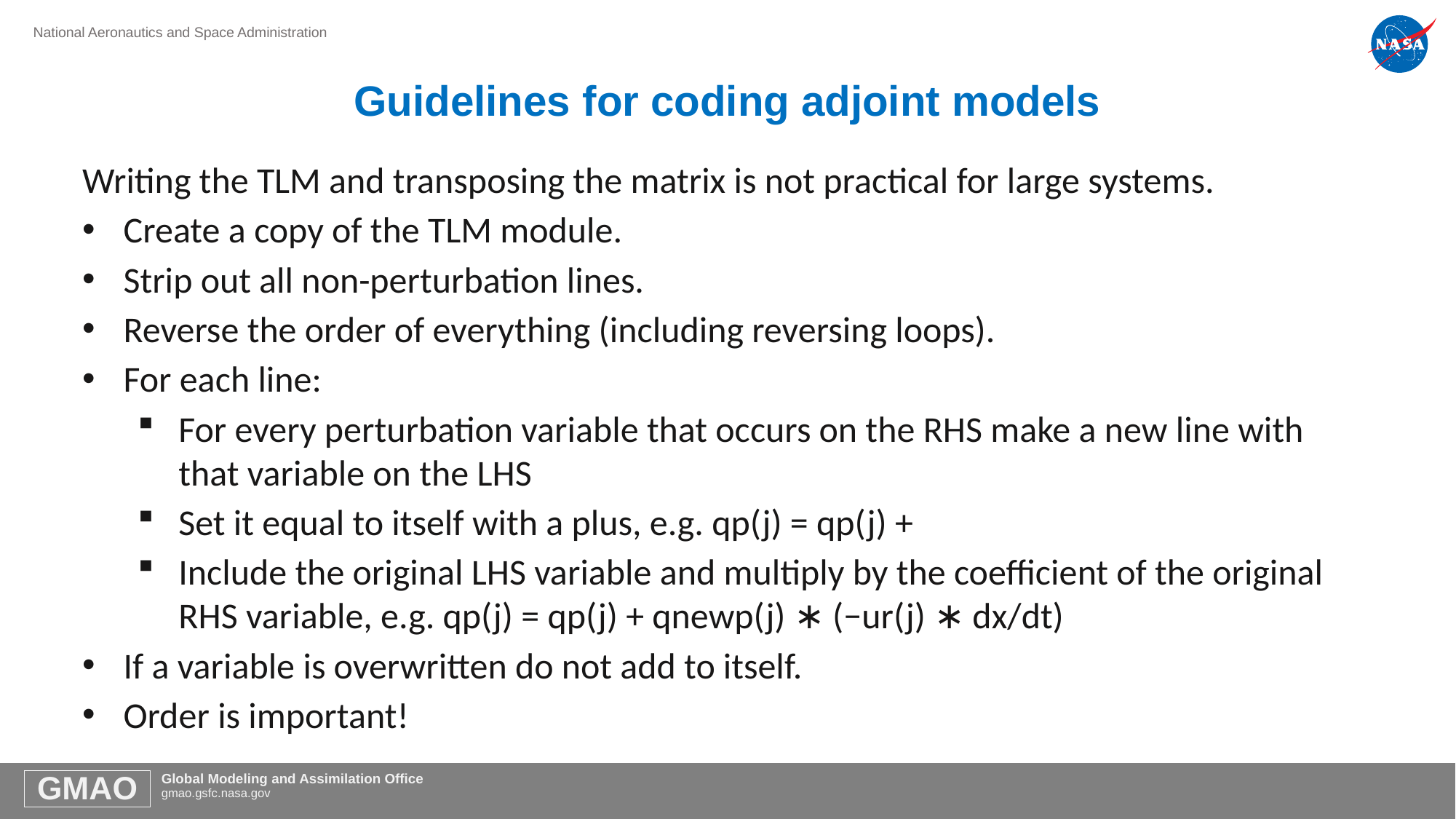

# Guidelines for coding adjoint models
Writing the TLM and transposing the matrix is not practical for large systems.
Create a copy of the TLM module.
Strip out all non-perturbation lines.
Reverse the order of everything (including reversing loops).
For each line:
For every perturbation variable that occurs on the RHS make a new line with that variable on the LHS
Set it equal to itself with a plus, e.g. qp(j) = qp(j) +
Include the original LHS variable and multiply by the coefficient of the original RHS variable, e.g. qp(j) = qp(j) + qnewp(j) ∗ (−ur(j) ∗ dx/dt)
If a variable is overwritten do not add to itself.
Order is important!